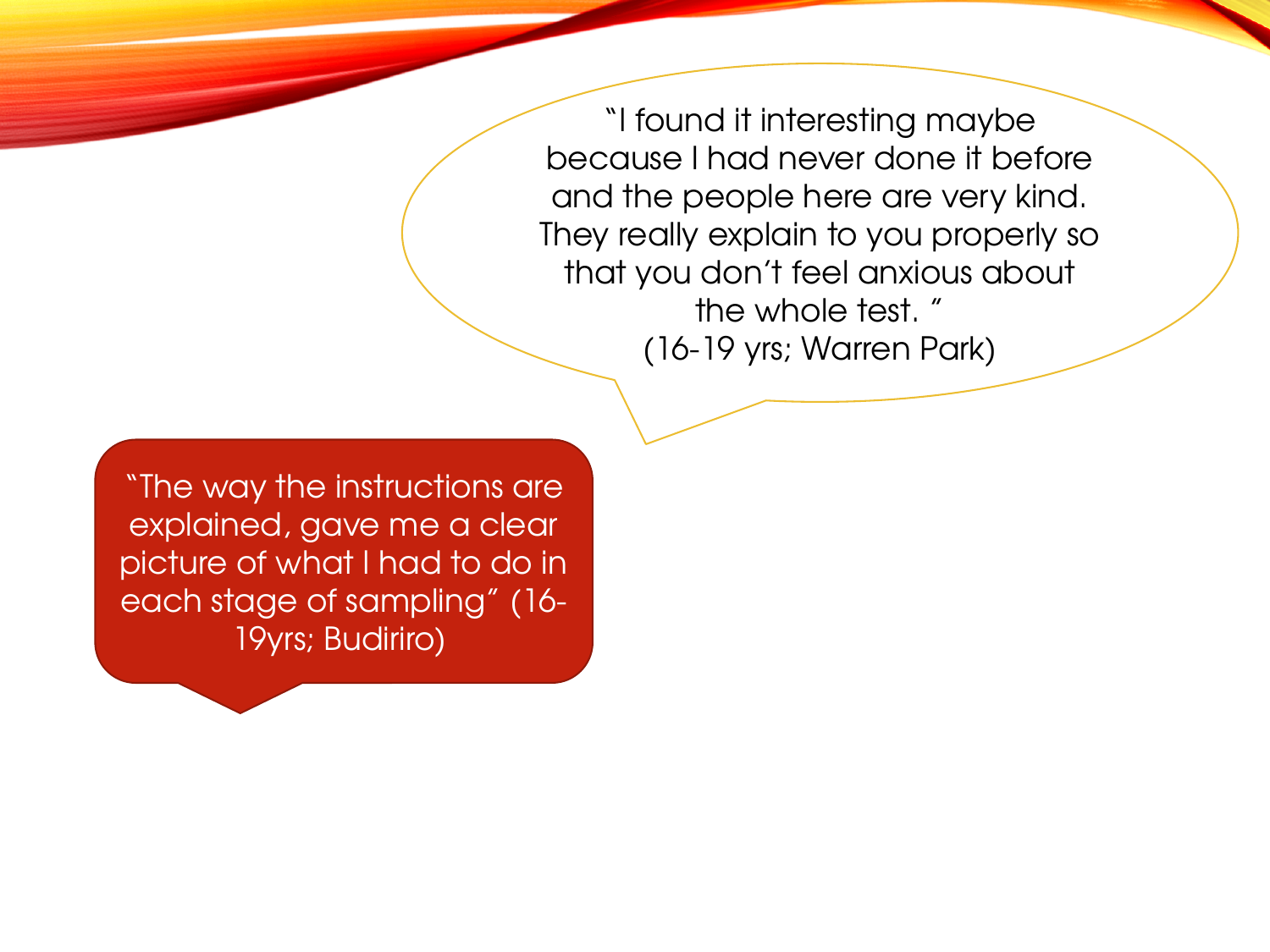

“I found it interesting maybe because l had never done it before and the people here are very kind. They really explain to you properly so that you don’t feel anxious about the whole test. ”
(16-19 yrs; Warren Park)
“The way the instructions are explained, gave me a clear picture of what I had to do in each stage of sampling” (16-19yrs; Budiriro)